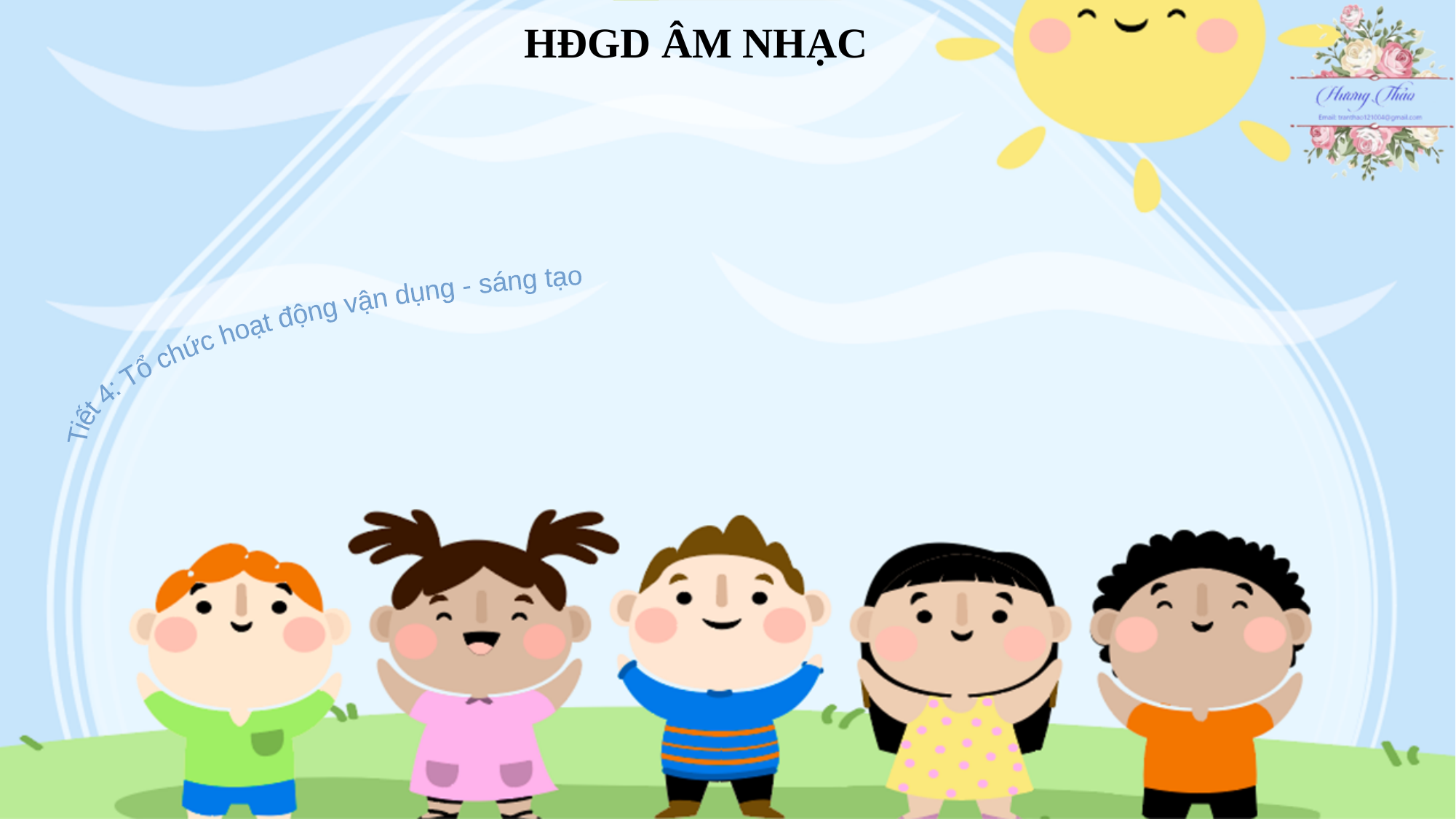

HĐGD ÂM NHẠC

Tiết 4: Tổ chức hoạt động vận dụng - sáng tạo